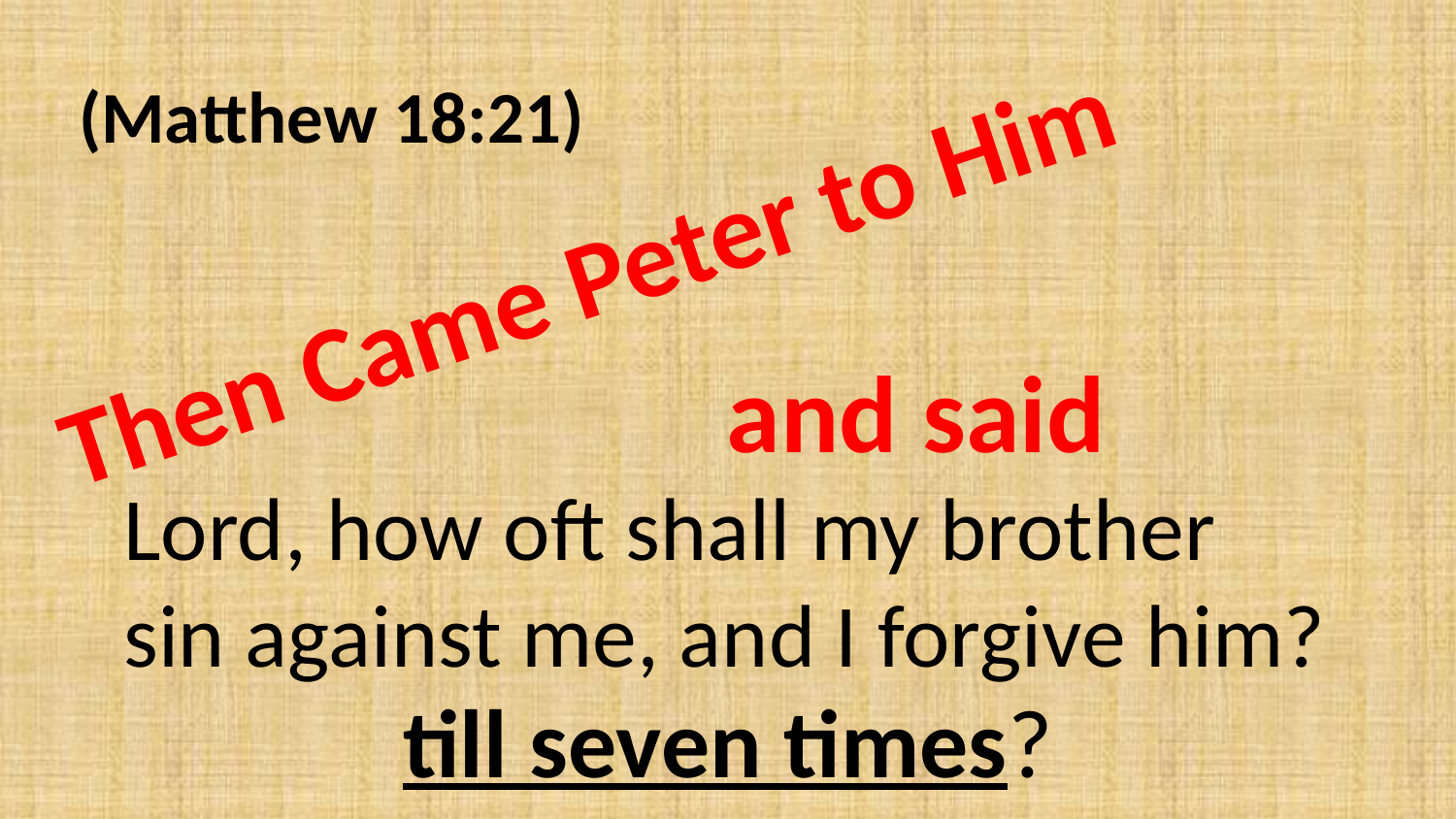

(Matthew 18:21)
Then Came Peter to Him
and said
Lord, how oft shall my brother sin against me, and I forgive him?

till seven times?